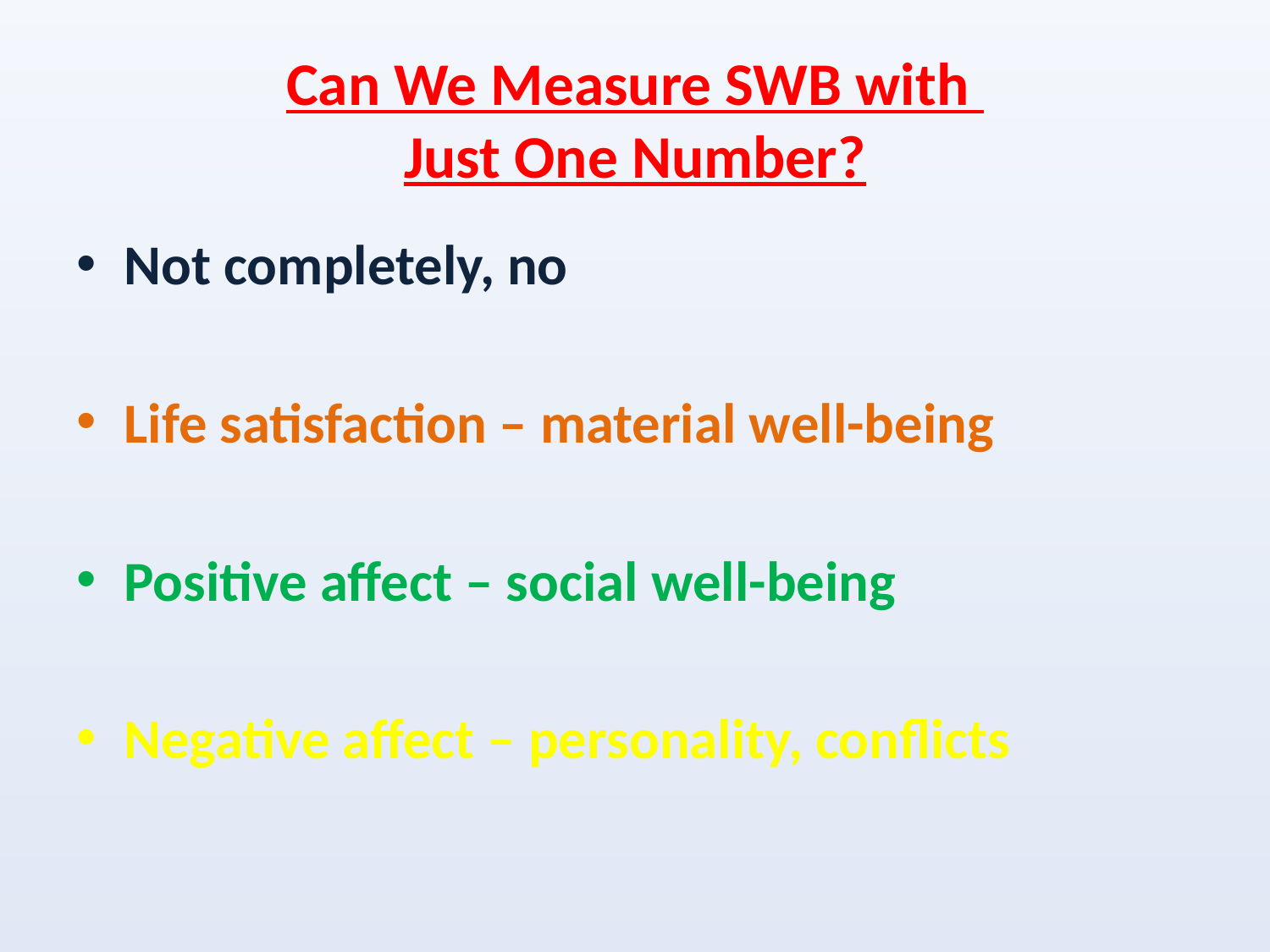

# Can We Measure SWB with Just One Number?
Not completely, no

Life satisfaction – material well-being

Positive affect – social well-being

Negative affect – personality, conflicts